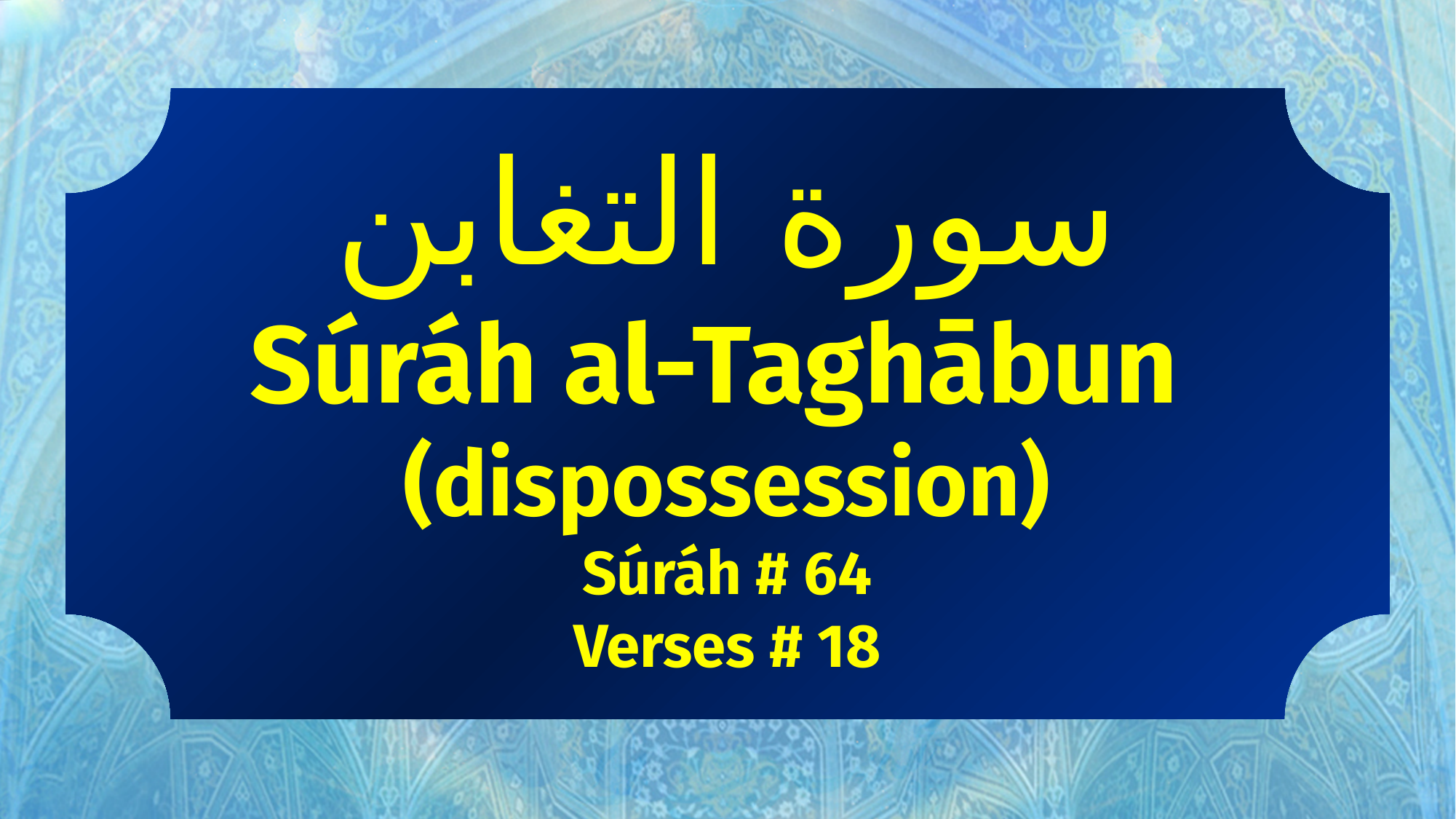

سورة التغابن
Súráh al-Taghābun
(dispossession)
Súráh # 64
Verses # 18